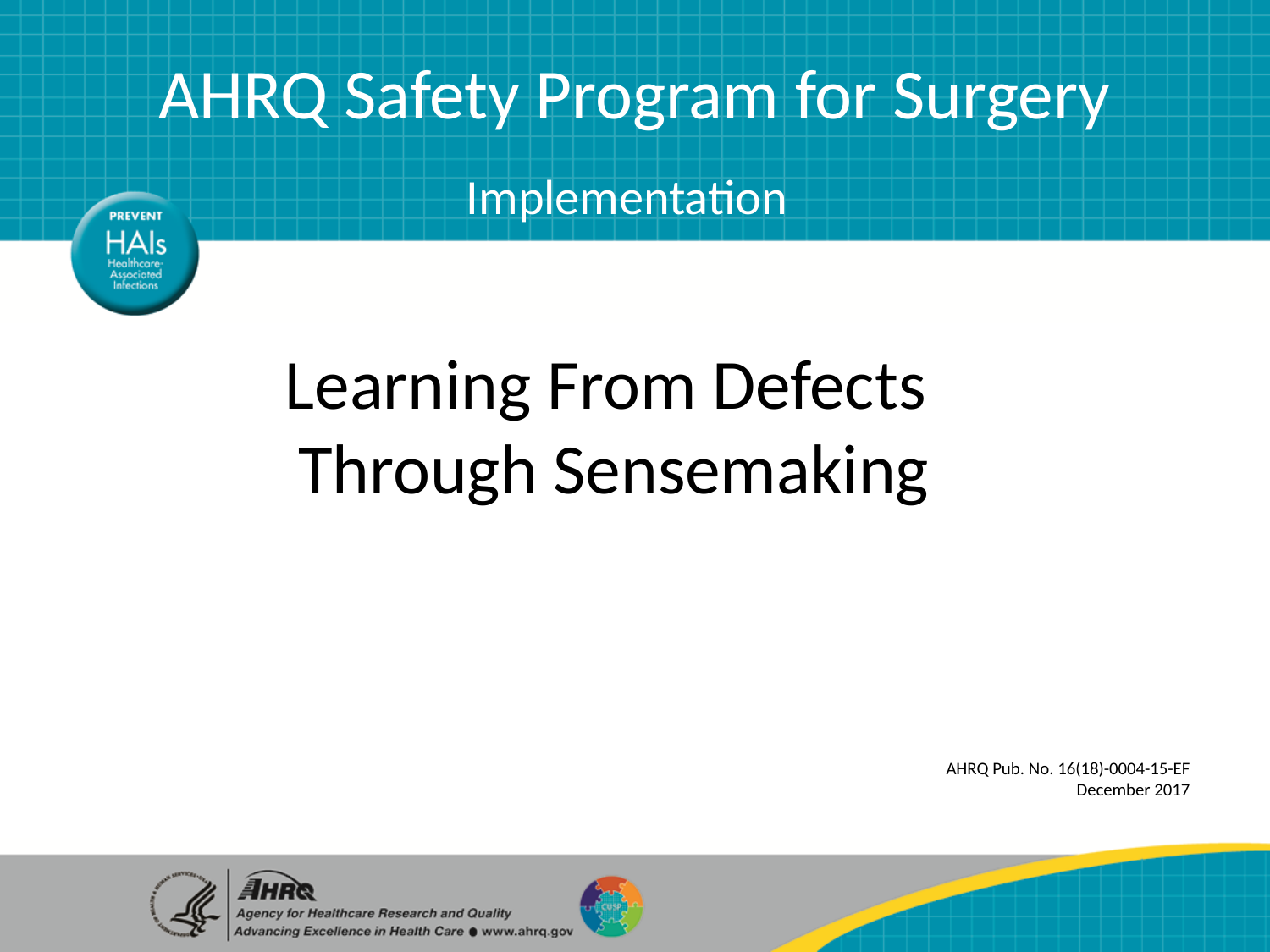

AHRQ Safety Program for Surgery
Implementation
Learning From Defects
Through Sensemaking
AHRQ Pub. No. 16(18)-0004-15-EF
December 2017